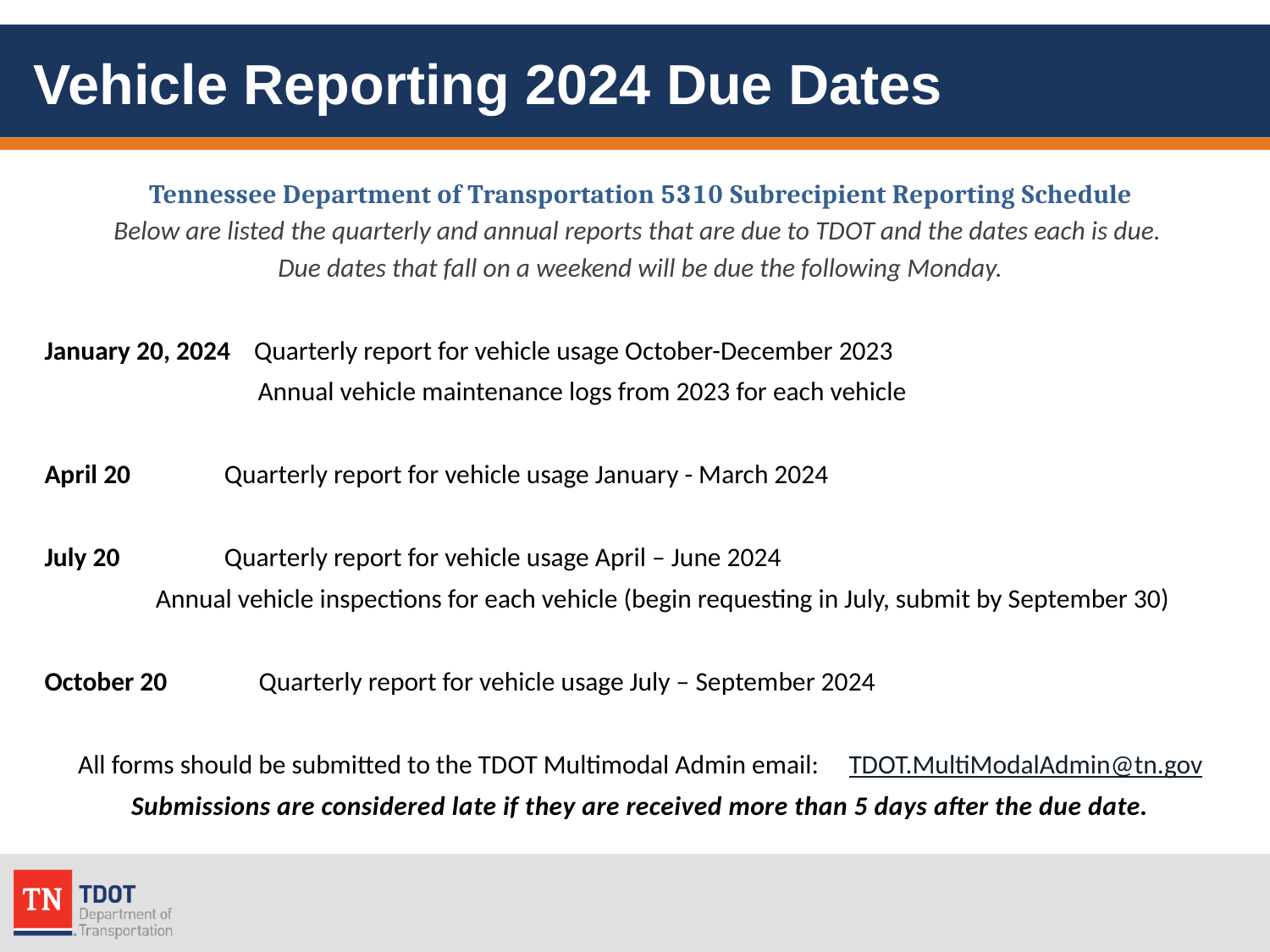

# Vehicle Reporting 2024 Due Dates
Tennessee Department of Transportation 5310 Subrecipient Reporting Schedule
Below are listed the quarterly and annual reports that are due to TDOT and the dates each is due.
Due dates that fall on a weekend will be due the following Monday.

January 20, 2024    Quarterly report for vehicle usage October-December 2023
                                    Annual vehicle maintenance logs from 2023 for each vehicle

April 20	             Quarterly report for vehicle usage January - March 2024

July 20 	             Quarterly report for vehicle usage April – June 2024
	             Annual vehicle inspections for each vehicle (begin requesting in July, submit by September 30)

October 20 	             Quarterly report for vehicle usage July – September 2024

All forms should be submitted to the TDOT Multimodal Admin email:     TDOT.MultiModalAdmin@tn.gov
Submissions are considered late if they are received more than 5 days after the due date.